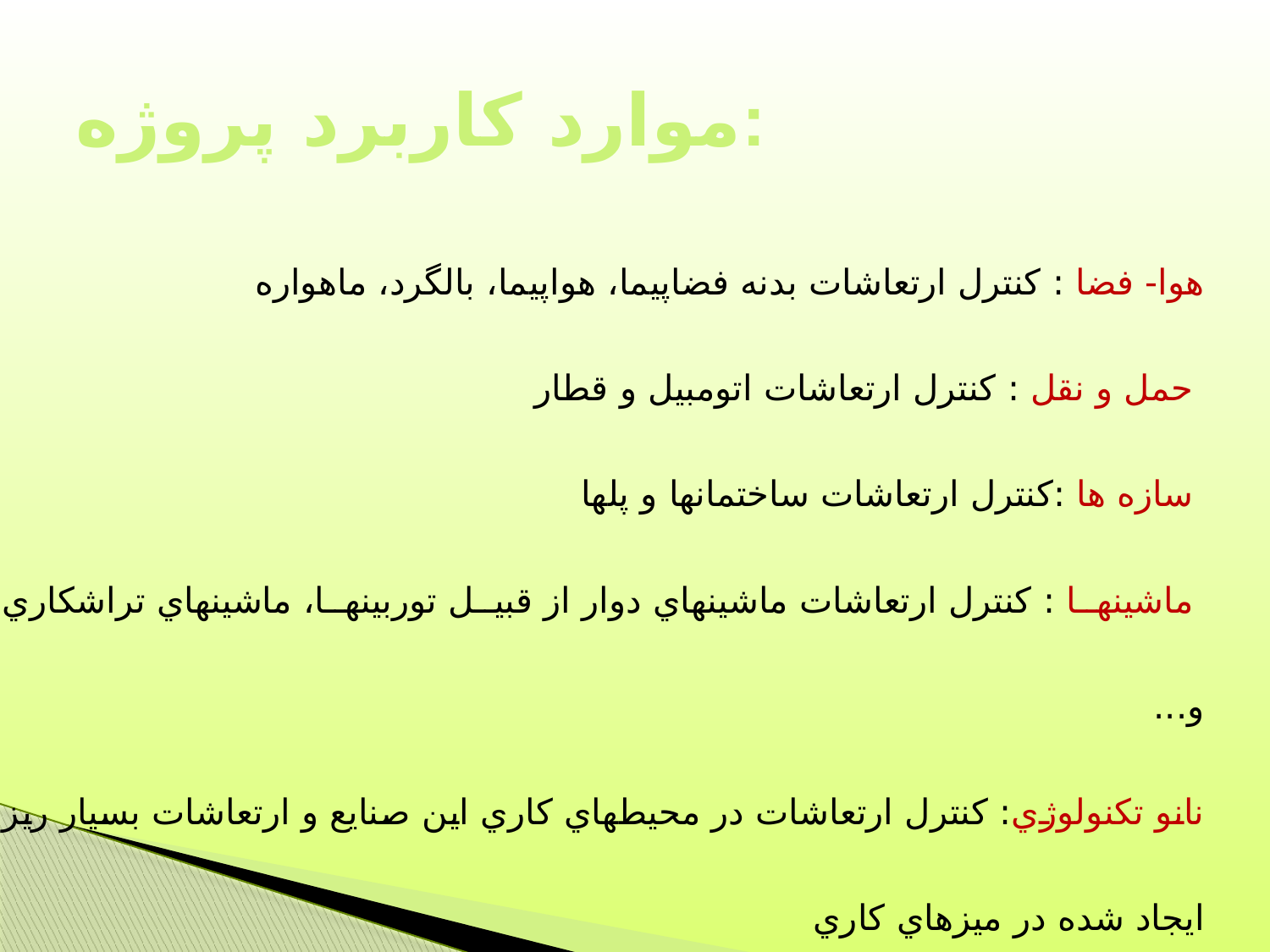

# موارد کاربرد پروژه:
هوا- فضا : کنترل ارتعاشات بدنه فضاپیما، هواپیما، بالگرد، ماهواره
 حمل و نقل : کنترل ارتعاشات اتومبیل و قطار
 سازه ها :کنترل ارتعاشات ساختمانها و پلها
 ماشینها : کنترل ارتعاشات ماشینهاي دوار از قبیل توربینها، ماشینهاي تراشکاري و...
نانو تکنولوژي: کنترل ارتعاشات در محیطهاي کاري این صنایع و ارتعاشات بسیار ریز ایجاد شده در میزهاي کاري
دریانوردي :کنترل ارتعاشات ایجاد شده توسط موتور کشتی ها و زیردریایی ها